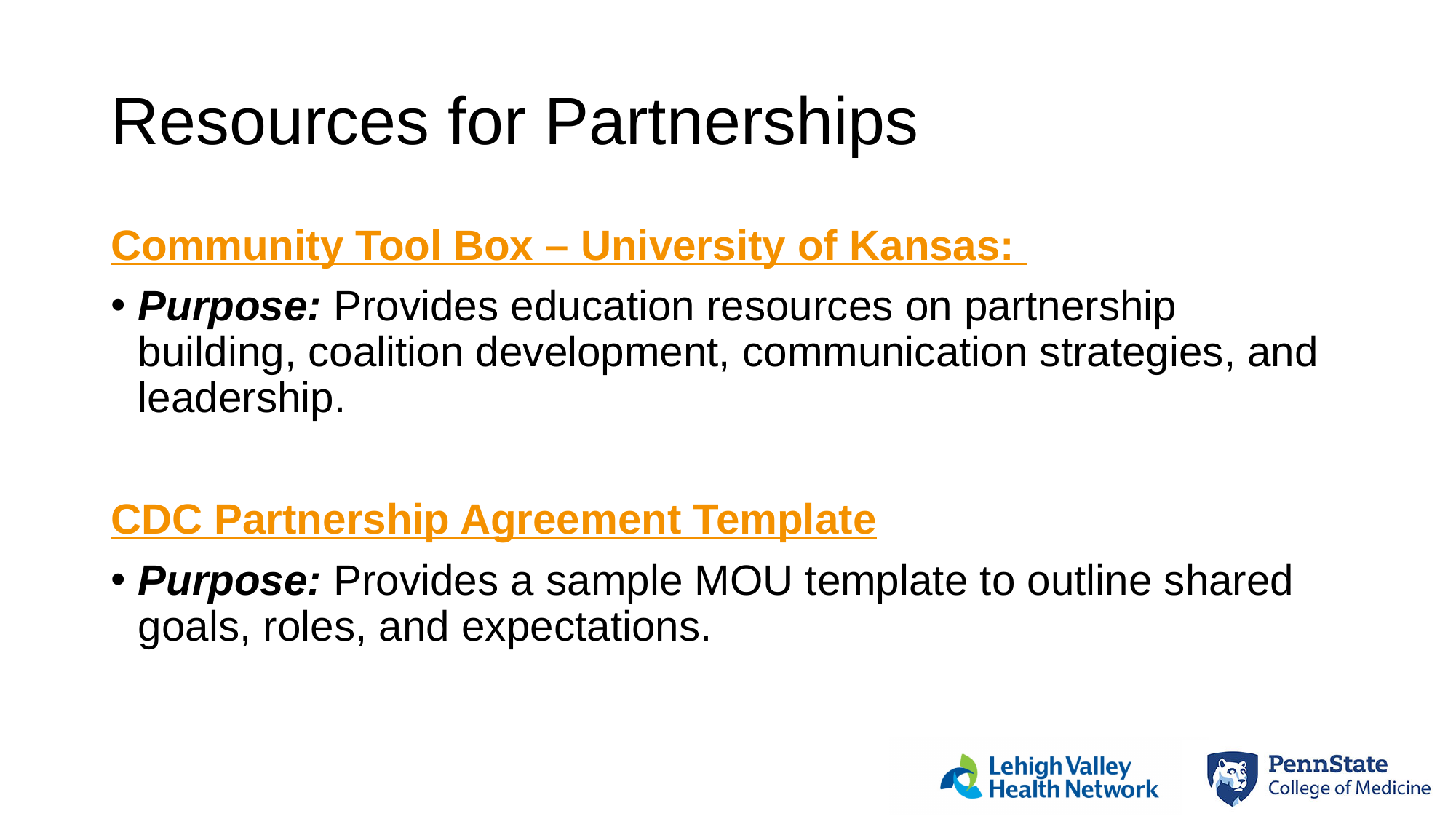

# Resources for Partnerships
Community Tool Box – University of Kansas:
Purpose: Provides education resources on partnership building, coalition development, communication strategies, and leadership.

CDC Partnership Agreement Template
Purpose: Provides a sample MOU template to outline shared goals, roles, and expectations.